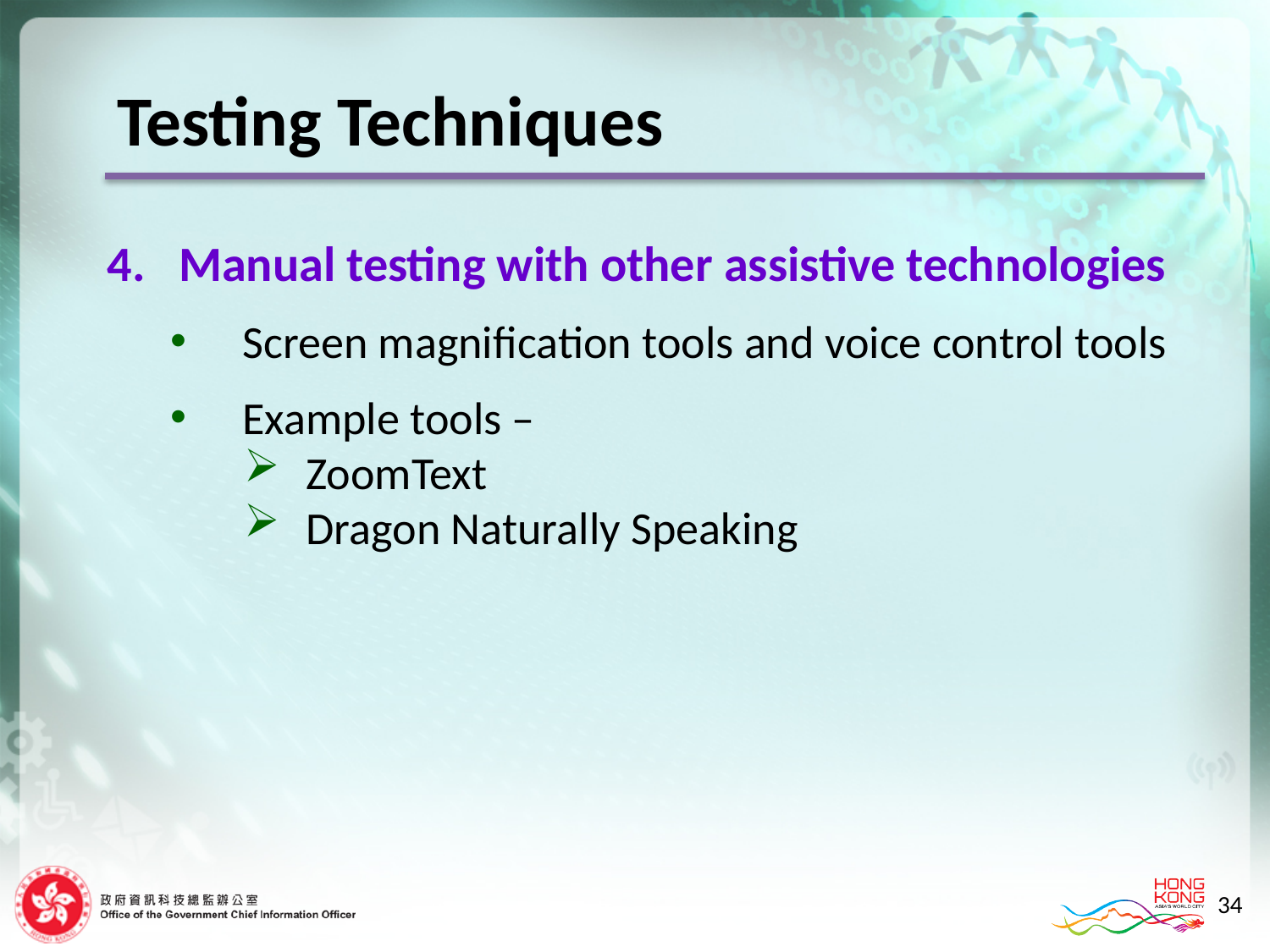

Testing Techniques
4.	Manual testing with other assistive technologies
Screen magnification tools and voice control tools
Example tools –
ZoomText
Dragon Naturally Speaking

34